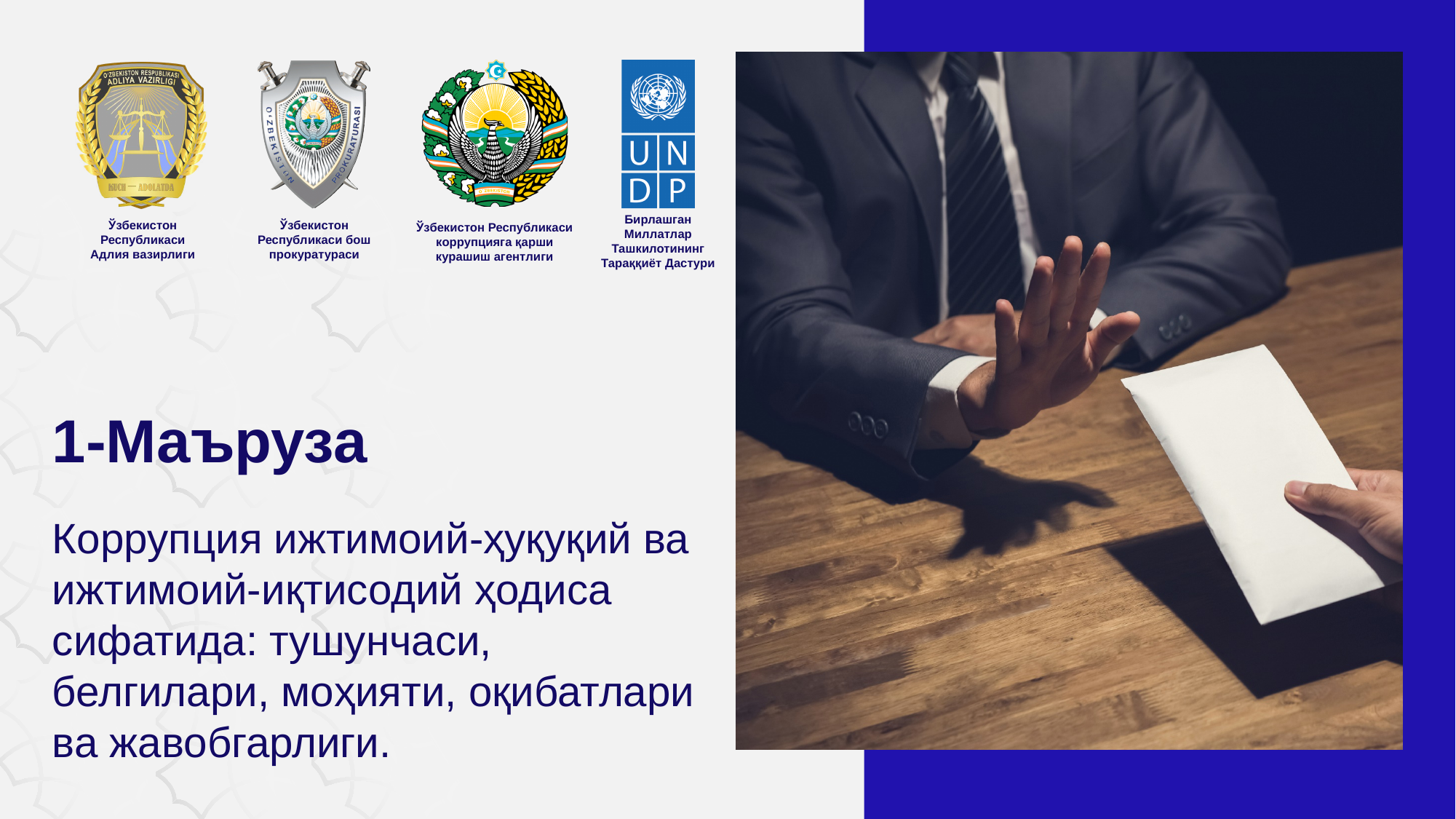

# 1-Маъруза
Коррупция ижтимоий-ҳуқуқий ва ижтимоий-иқтисодий ҳодиса сифатида: тушунчаси, белгилари, моҳияти, оқибатлари ва жавобгарлиги.